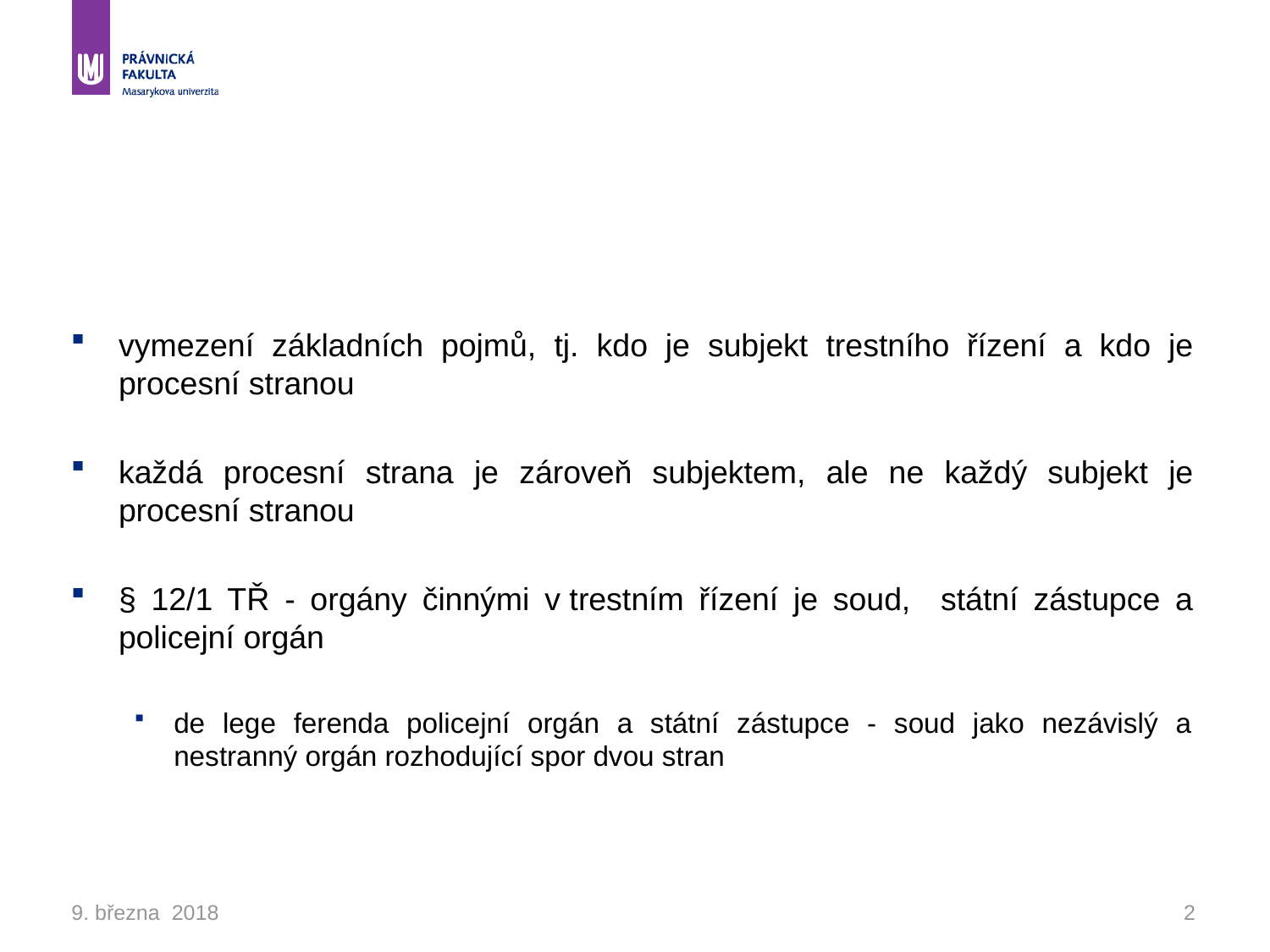

#

vymezení základních pojmů, tj. kdo je subjekt trestního řízení a kdo je procesní stranou

každá procesní strana je zároveň subjektem, ale ne každý subjekt je procesní stranou

§ 12/1 TŘ - orgány činnými v trestním řízení je soud,  státní zástupce a policejní orgán

de lege ferenda policejní orgán a státní zástupce - soud jako nezávislý a nestranný orgán rozhodující spor dvou stran

9. března  2018
2